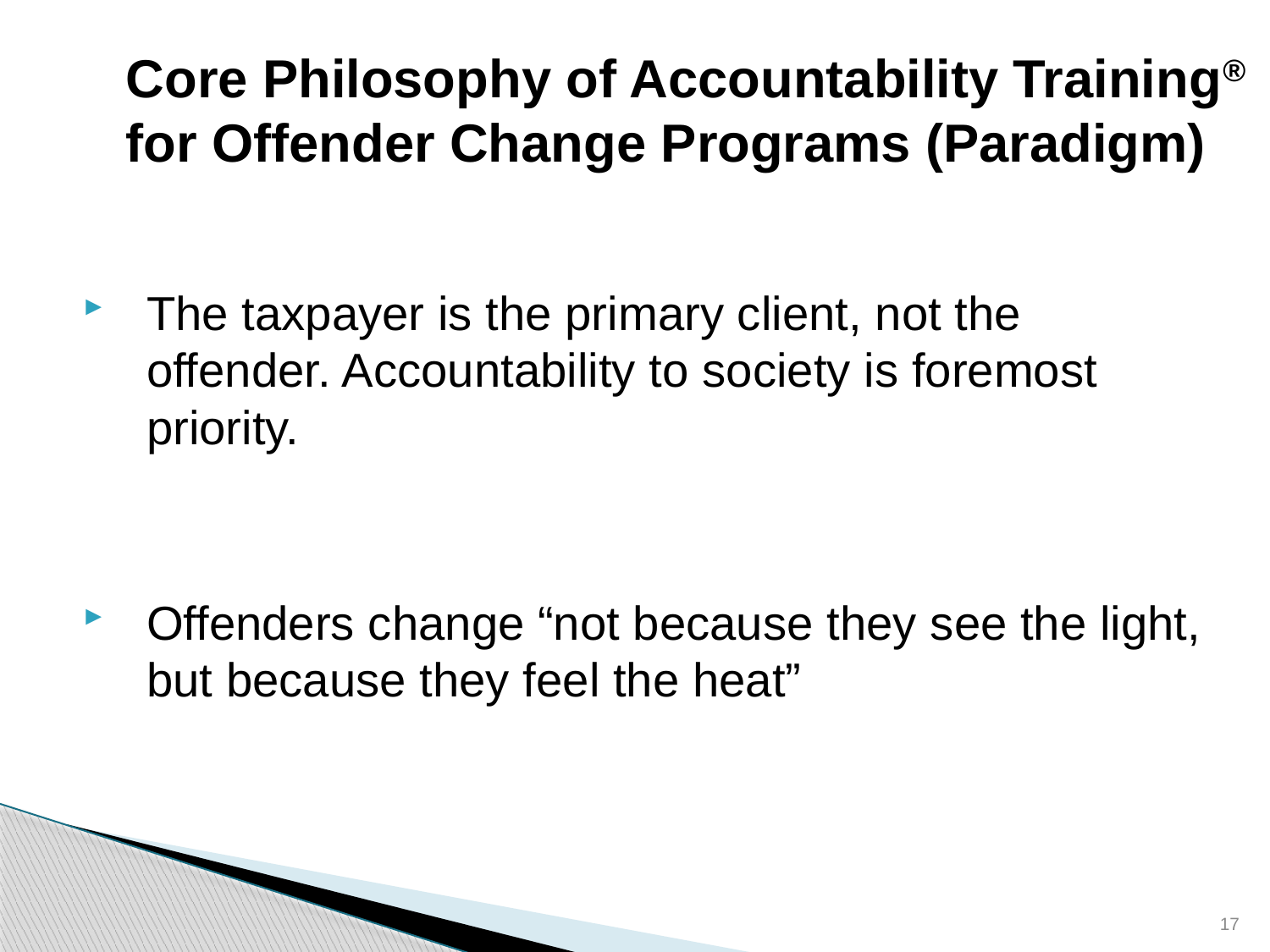

# Core Philosophy of Accountability Training® for Offender Change Programs (Paradigm)

The taxpayer is the primary client, not the offender. Accountability to society is foremost priority.

Offenders change “not because they see the light, but because they feel the heat”
17